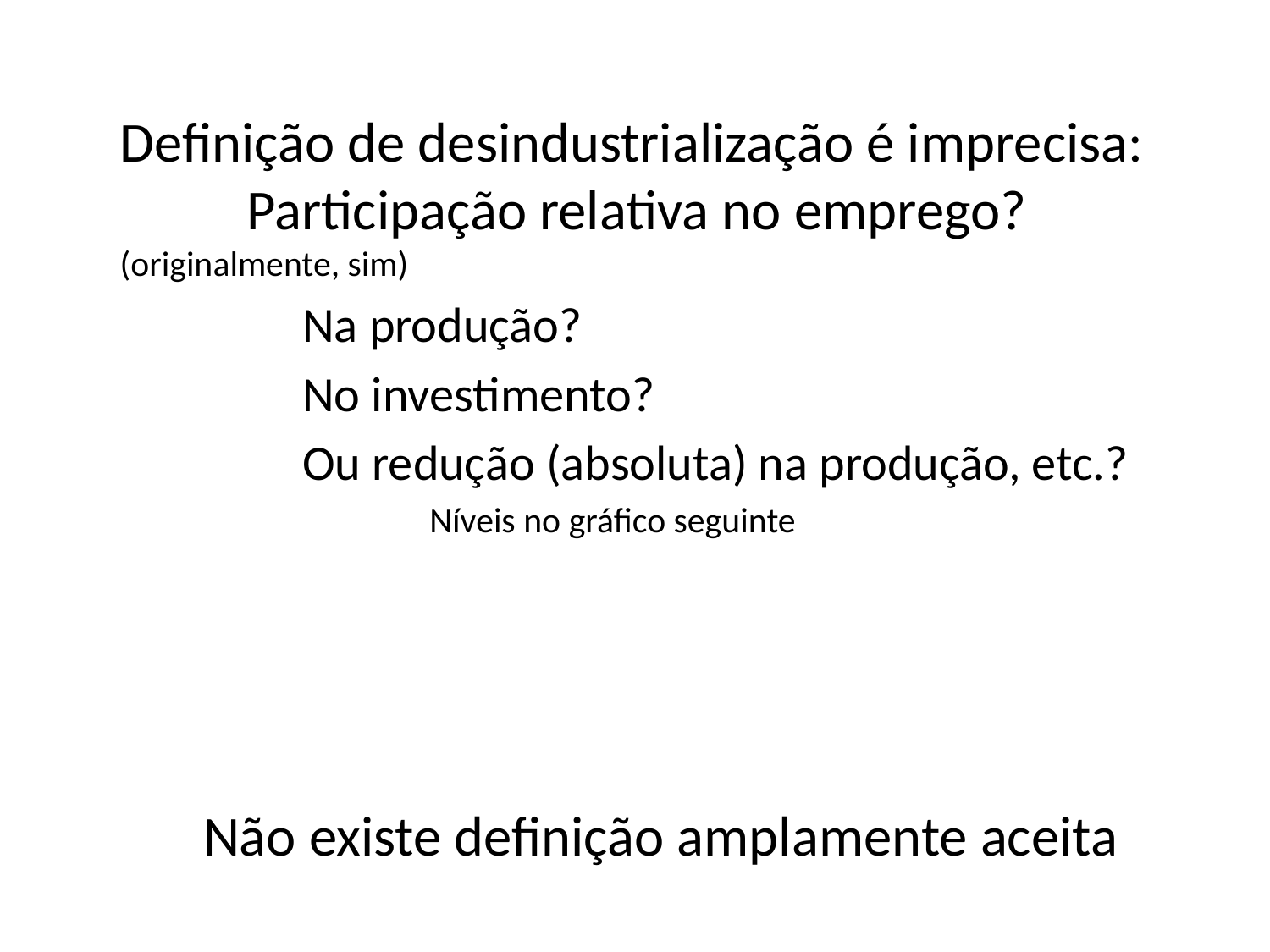

Definição de desindustrialização é imprecisa: 	Participação relativa no emprego? 	(originalmente, sim)
		Na produção?
		No investimento?
		Ou redução (absoluta) na produção, etc.?
			Níveis no gráfico seguinte
# Não existe definição amplamente aceita